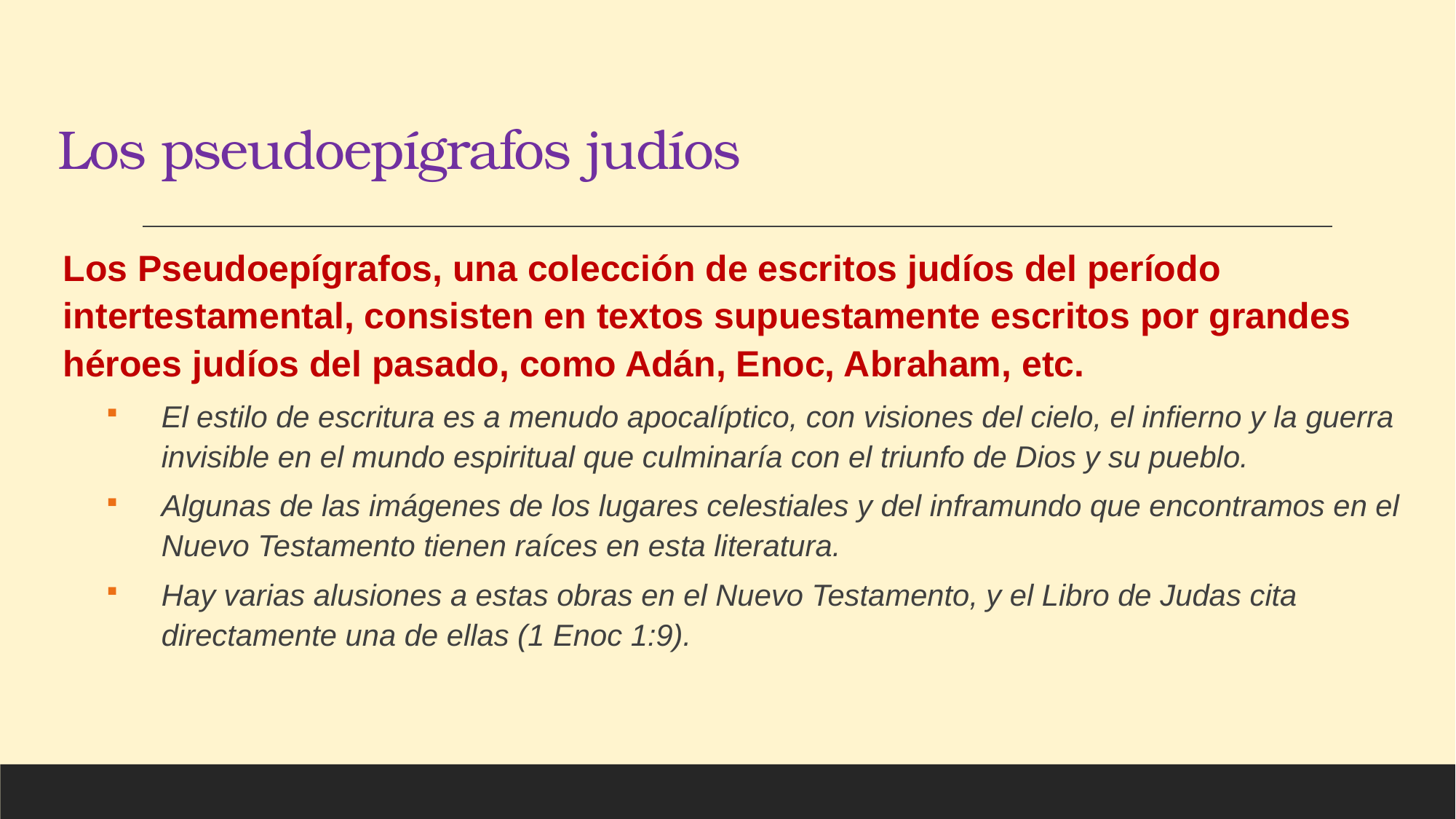

# Los pseudoepígrafos judíos
Los Pseudoepígrafos, una colección de escritos judíos del período intertestamental, consisten en textos supuestamente escritos por grandes héroes judíos del pasado, como Adán, Enoc, Abraham, etc.
El estilo de escritura es a menudo apocalíptico, con visiones del cielo, el infierno y la guerra invisible en el mundo espiritual que culminaría con el triunfo de Dios y su pueblo.
Algunas de las imágenes de los lugares celestiales y del inframundo que encontramos en el Nuevo Testamento tienen raíces en esta literatura.
Hay varias alusiones a estas obras en el Nuevo Testamento, y el Libro de Judas cita directamente una de ellas (1 Enoc 1:9).